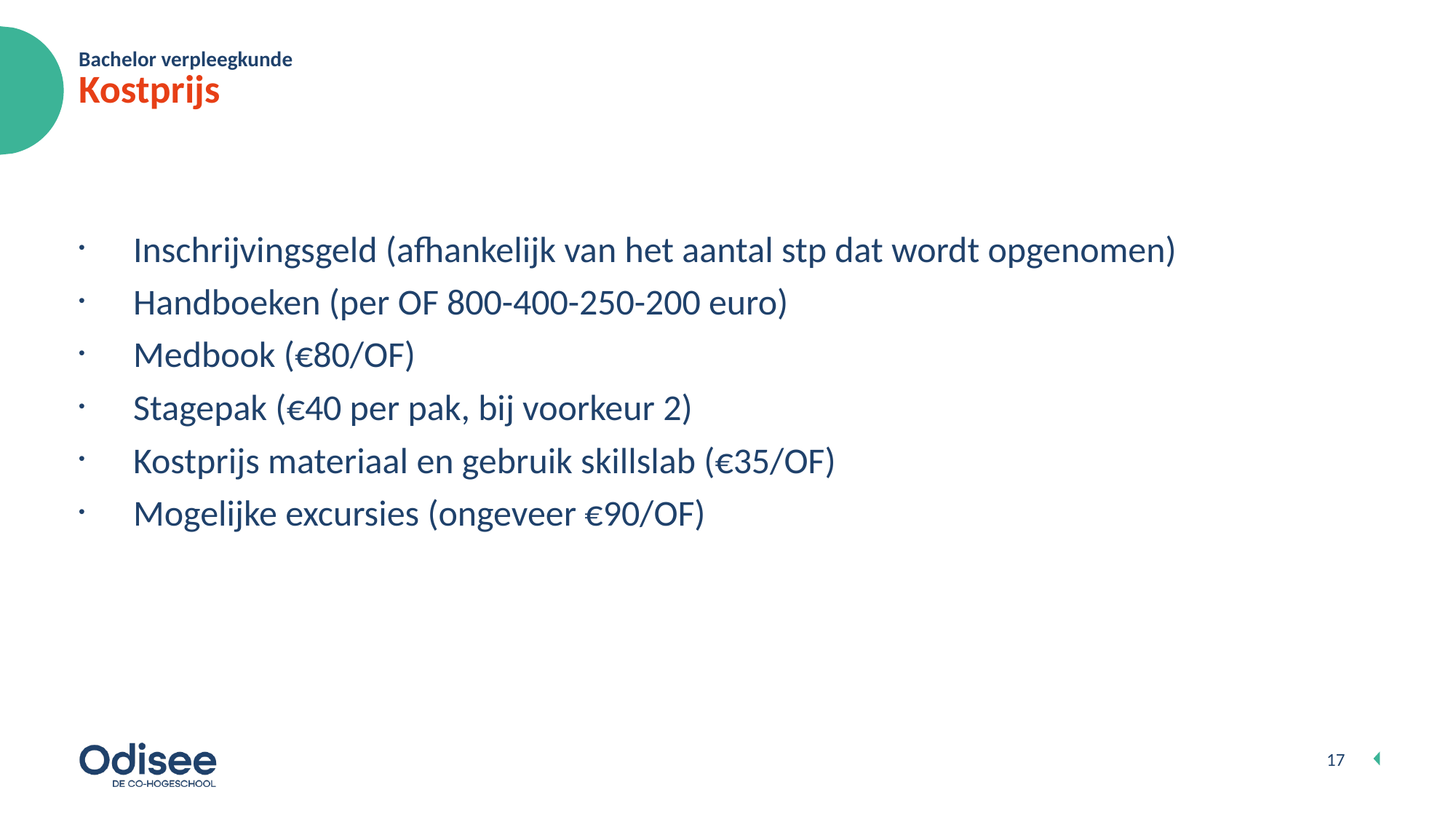

Bachelor verpleegkunde
# Kostprijs
Inschrijvingsgeld (afhankelijk van het aantal stp dat wordt opgenomen)
Handboeken (per OF 800-400-250-200 euro)
Medbook (€80/OF)
Stagepak (€40 per pak, bij voorkeur 2)
Kostprijs materiaal en gebruik skillslab (€35/OF)
Mogelijke excursies (ongeveer €90/OF)

17